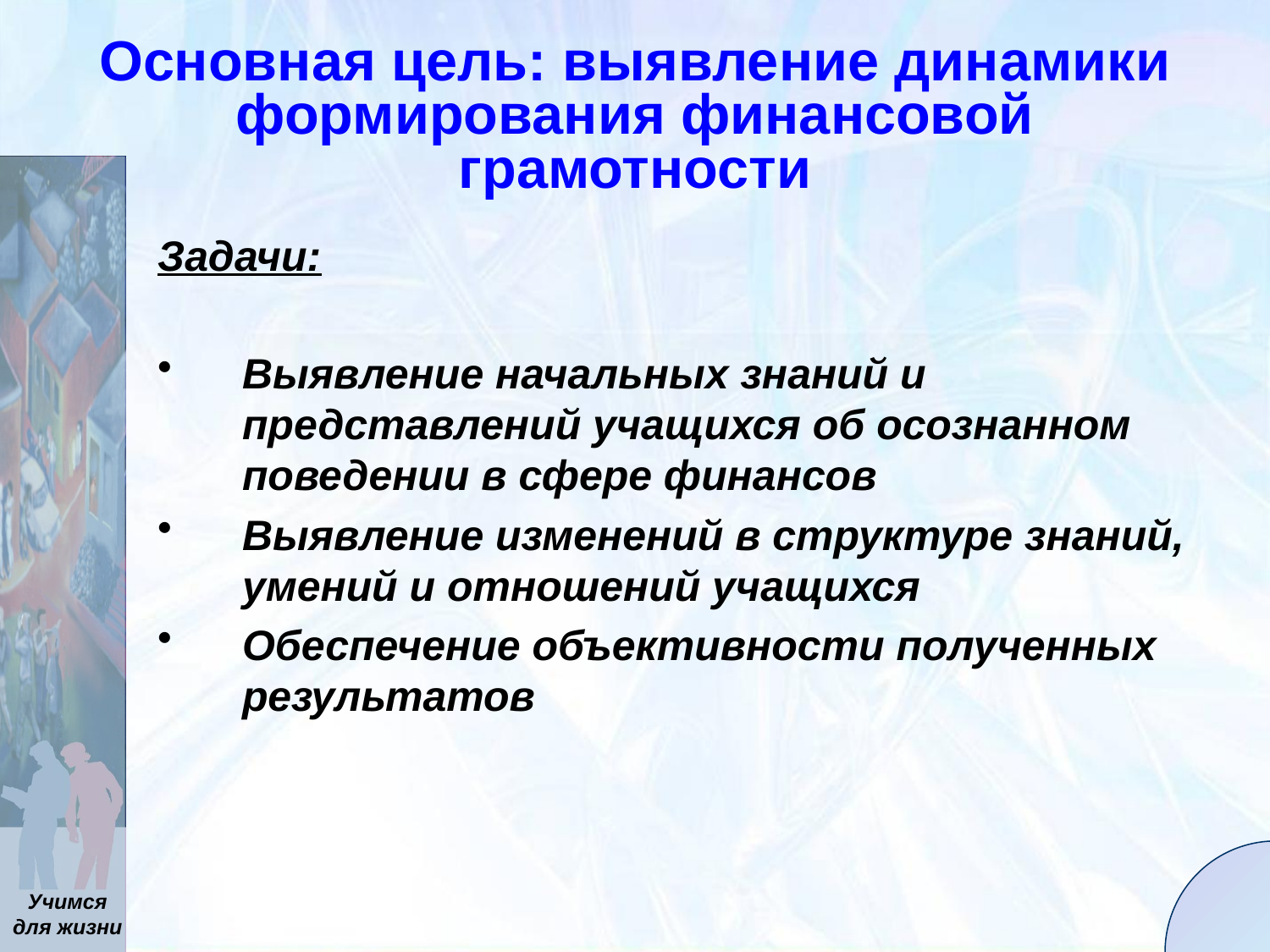

Задачи:

Выявление начальных знаний и представлений учащихся об осознанном поведении в сфере финансов
Выявление изменений в структуре знаний, умений и отношений учащихся
Обеспечение объективности полученных результатов

Основная цель: выявление динамики формирования финансовой грамотности